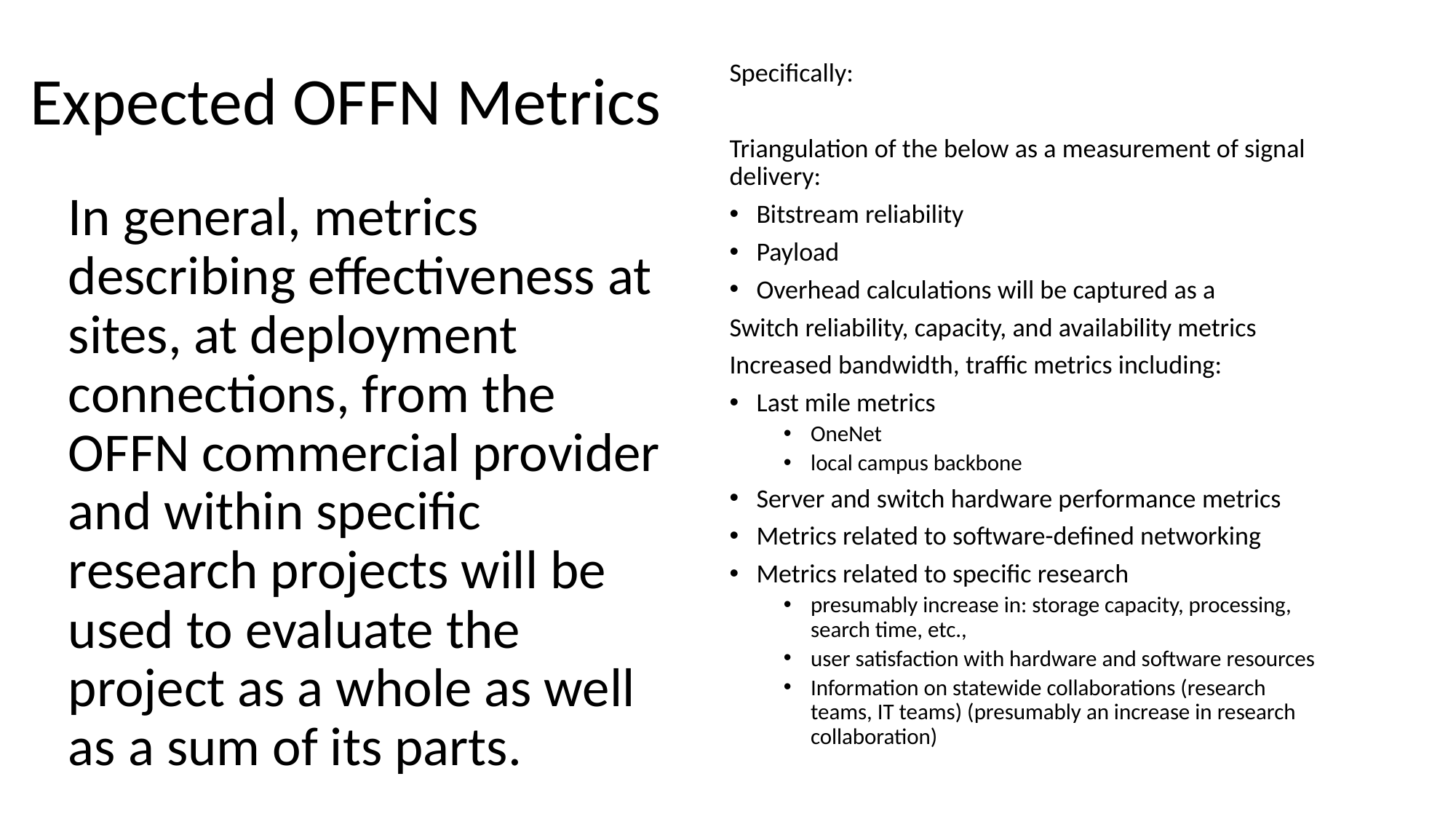

# Expected OFFN Metrics
Specifically:

Triangulation of the below as a measurement of signal delivery:
Bitstream reliability
Payload
Overhead calculations will be captured as a
Switch reliability, capacity, and availability metrics
Increased bandwidth, traffic metrics including:
Last mile metrics
OneNet
local campus backbone
Server and switch hardware performance metrics
Metrics related to software-defined networking
Metrics related to specific research
presumably increase in: storage capacity, processing, search time, etc.,
user satisfaction with hardware and software resources
Information on statewide collaborations (research teams, IT teams) (presumably an increase in research collaboration)

In general, metrics describing effectiveness at sites, at deployment connections, from the OFFN commercial provider and within specific research projects will be used to evaluate the project as a whole as well as a sum of its parts.